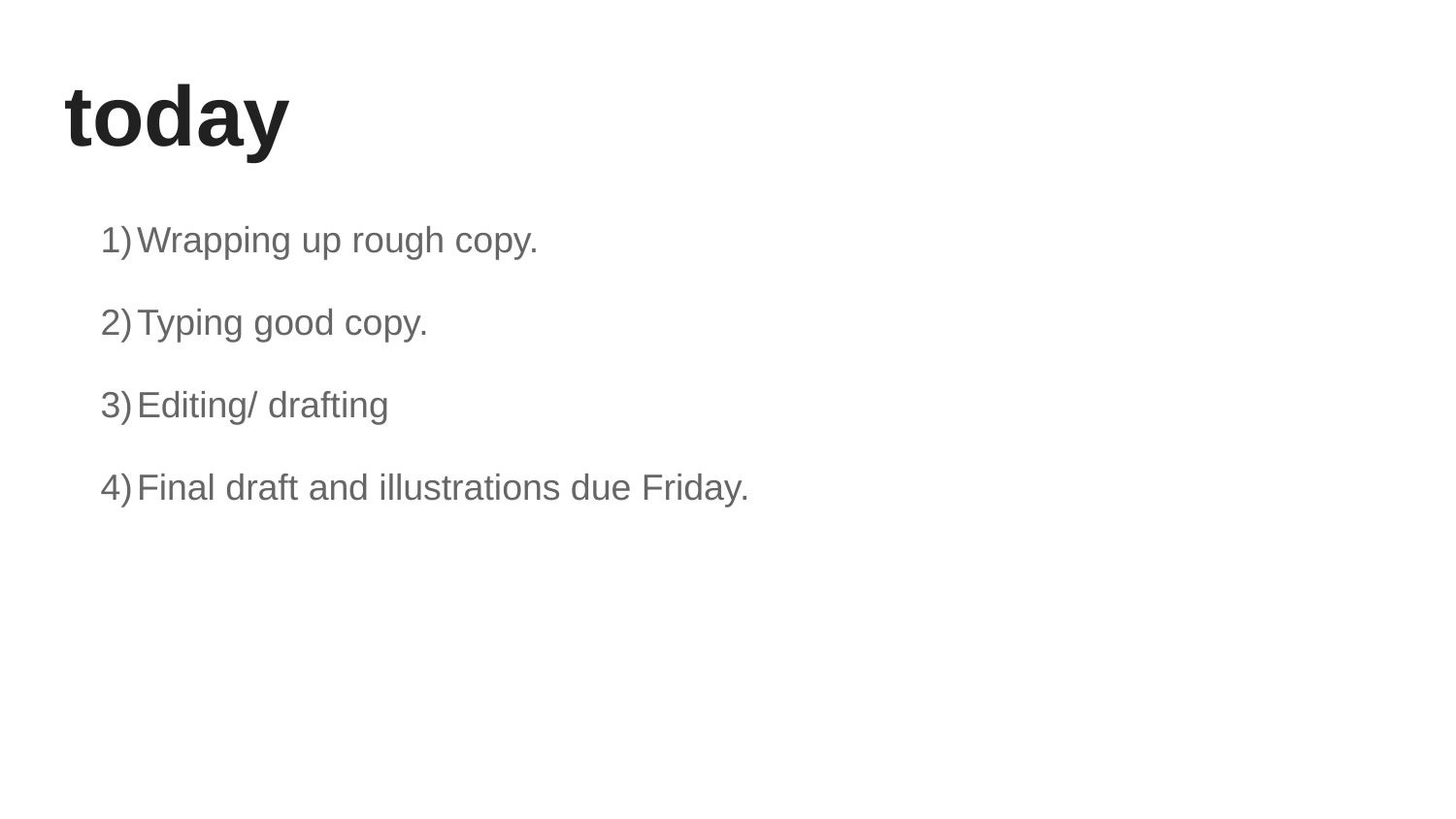

# today
Wrapping up rough copy.
Typing good copy.
Editing/ drafting
Final draft and illustrations due Friday.